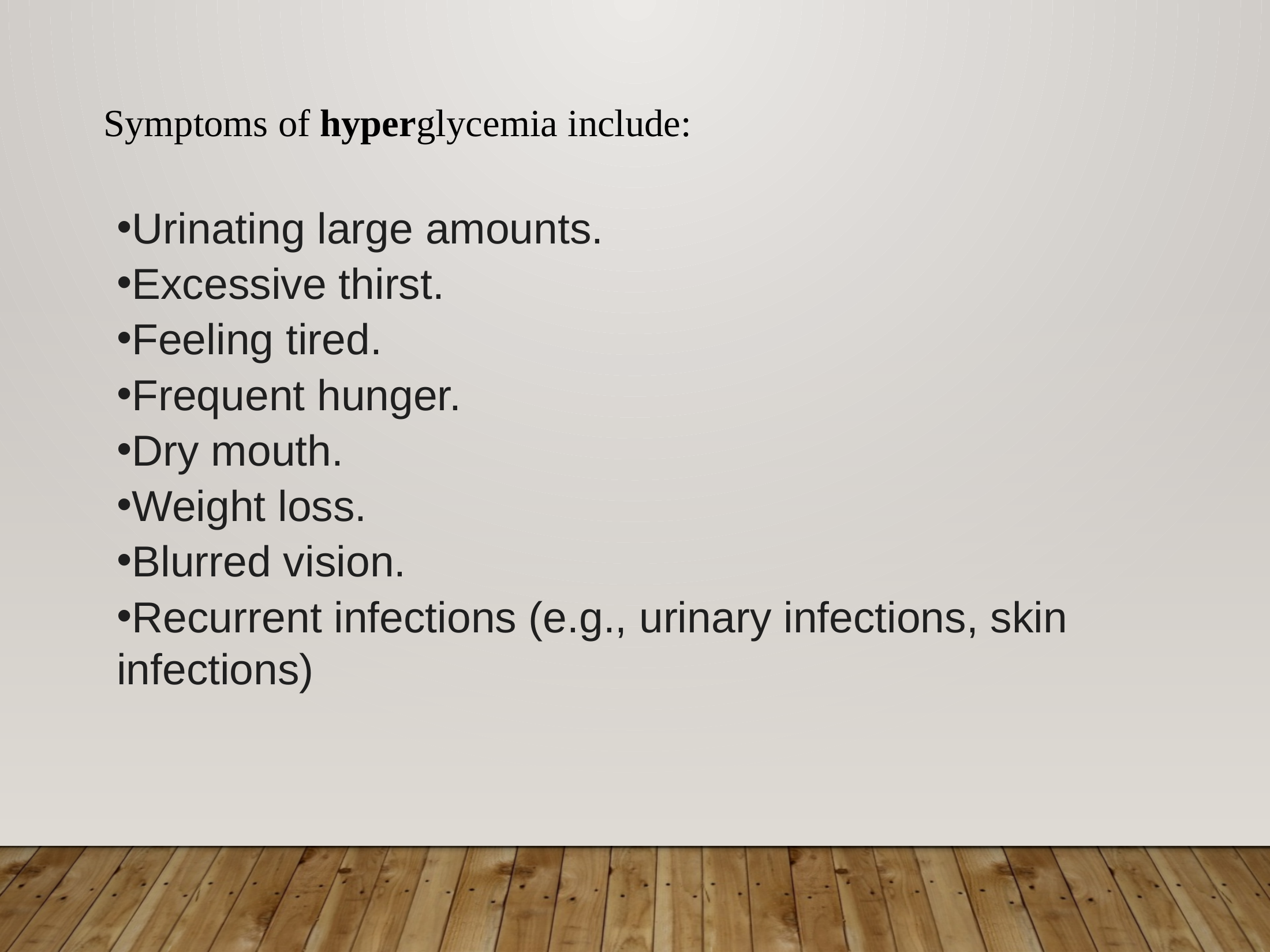

Symptoms of hyperglycemia include:
Urinating large amounts.
Excessive thirst.
Feeling tired.
Frequent hunger.
Dry mouth.
Weight loss.
Blurred vision.
Recurrent infections (e.g., urinary infections, skin infections)